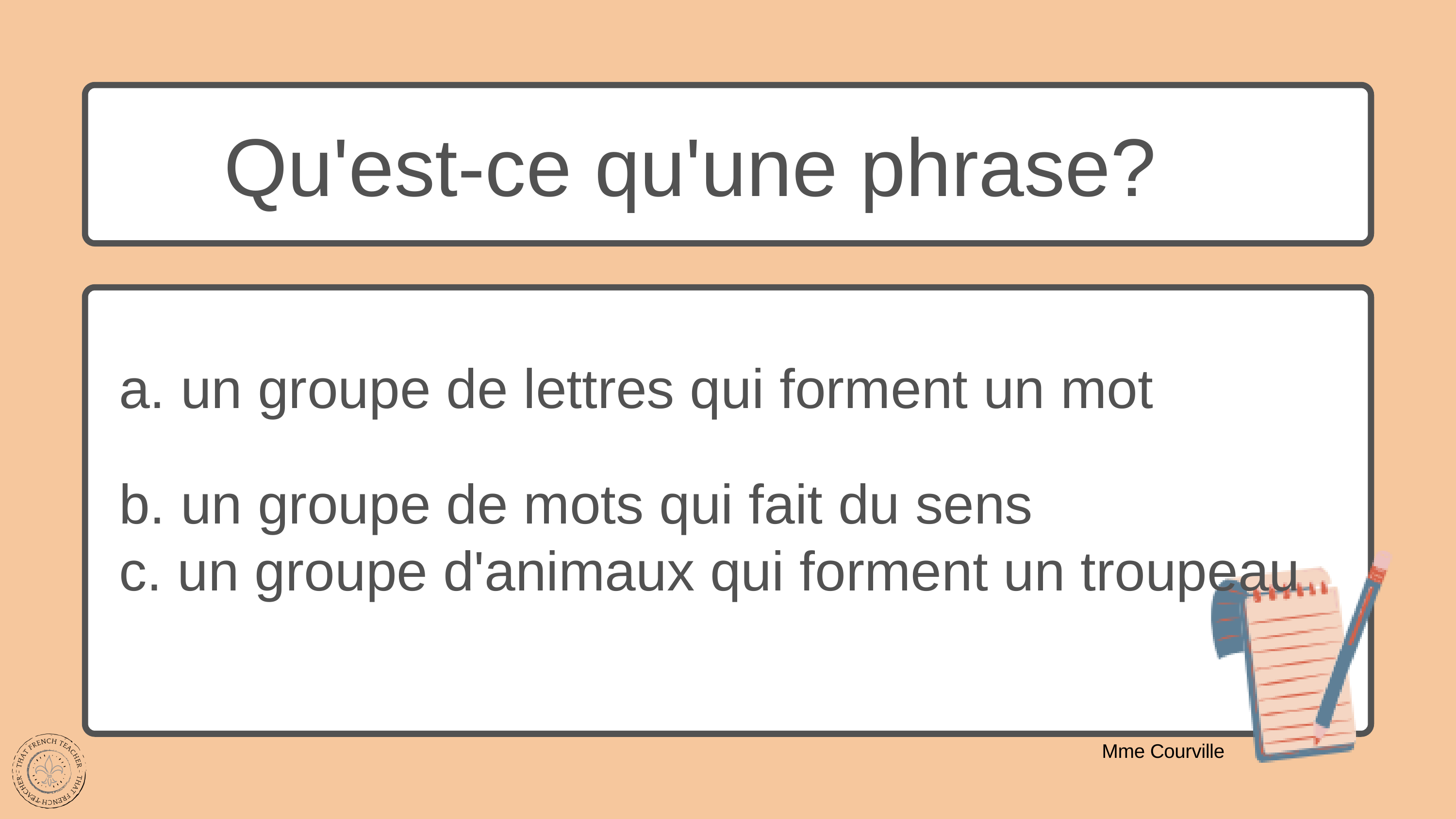

Qu'est-ce qu'une phrase?

a. un groupe de lettres qui forment un mot
b. un groupe de mots qui fait du sens
c. un groupe d'animaux qui forment un troupeau

Mme Courville